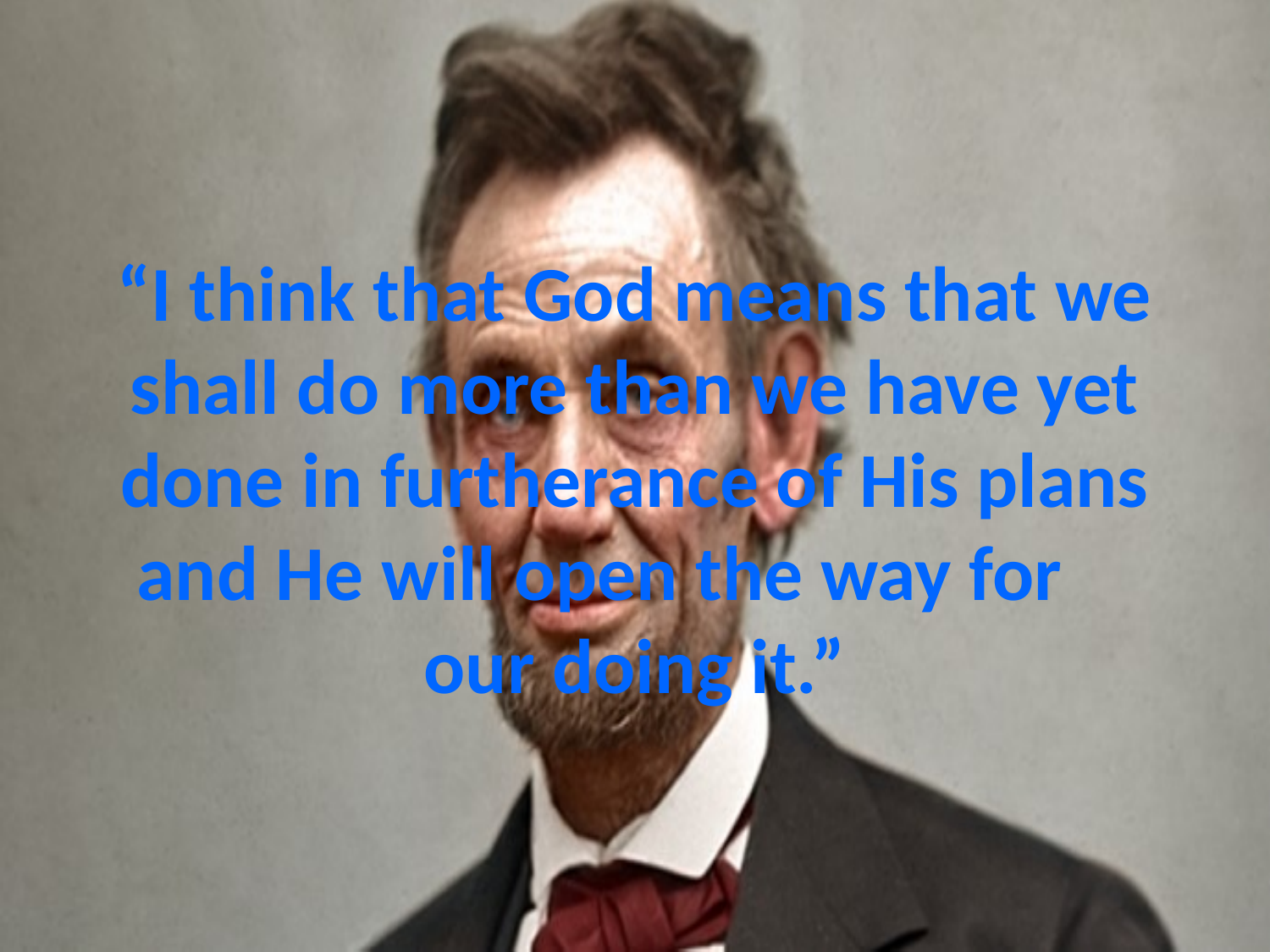

# “I think that God means that we shall do more than we have yet done in furtherance of His plans and He will open the way for     our doing it.”